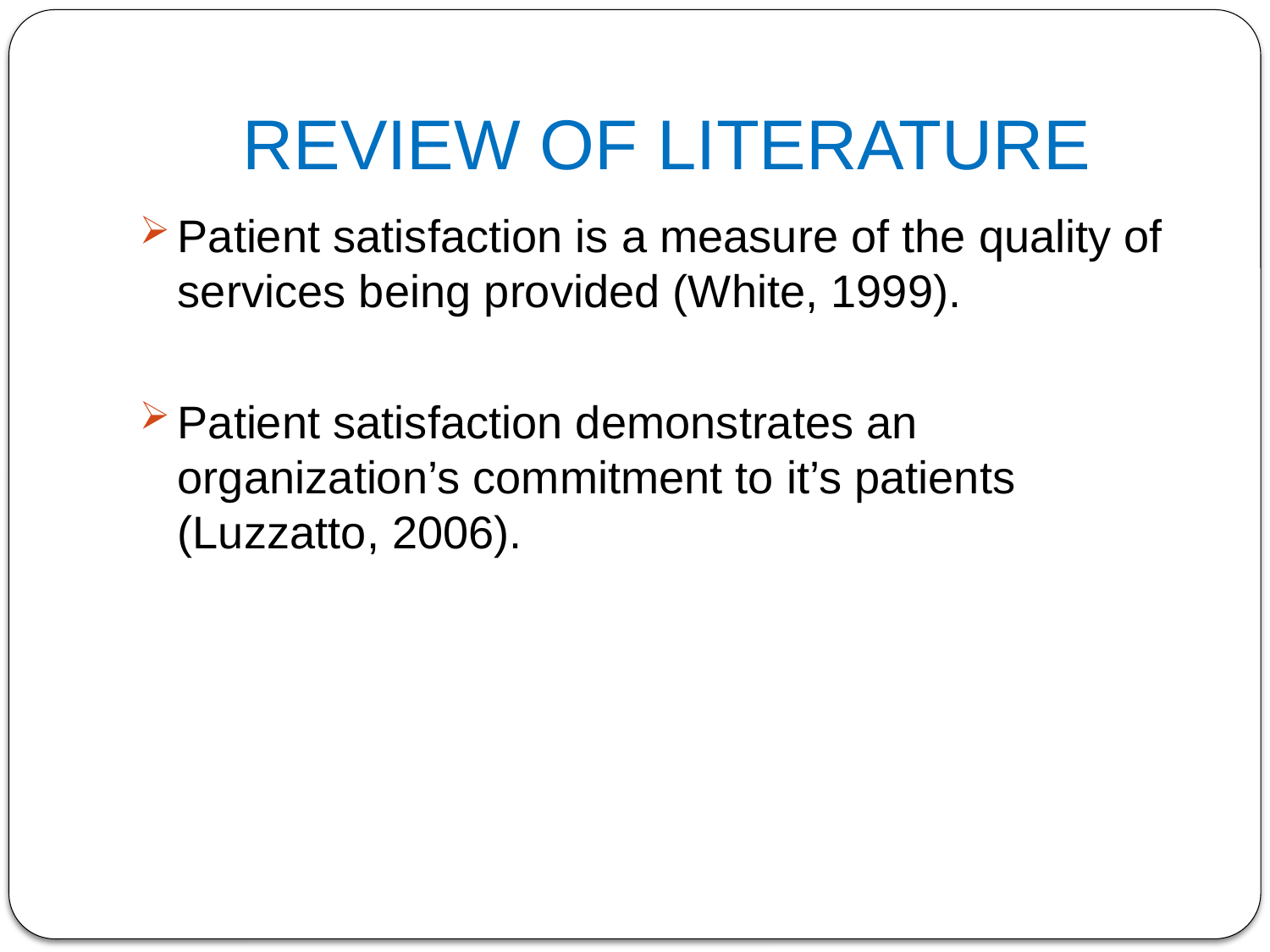

# REVIEW OF LITERATURE
Patient satisfaction is a measure of the quality of services being provided (White, 1999).

Patient satisfaction demonstrates an organization’s commitment to it’s patients (Luzzatto, 2006).